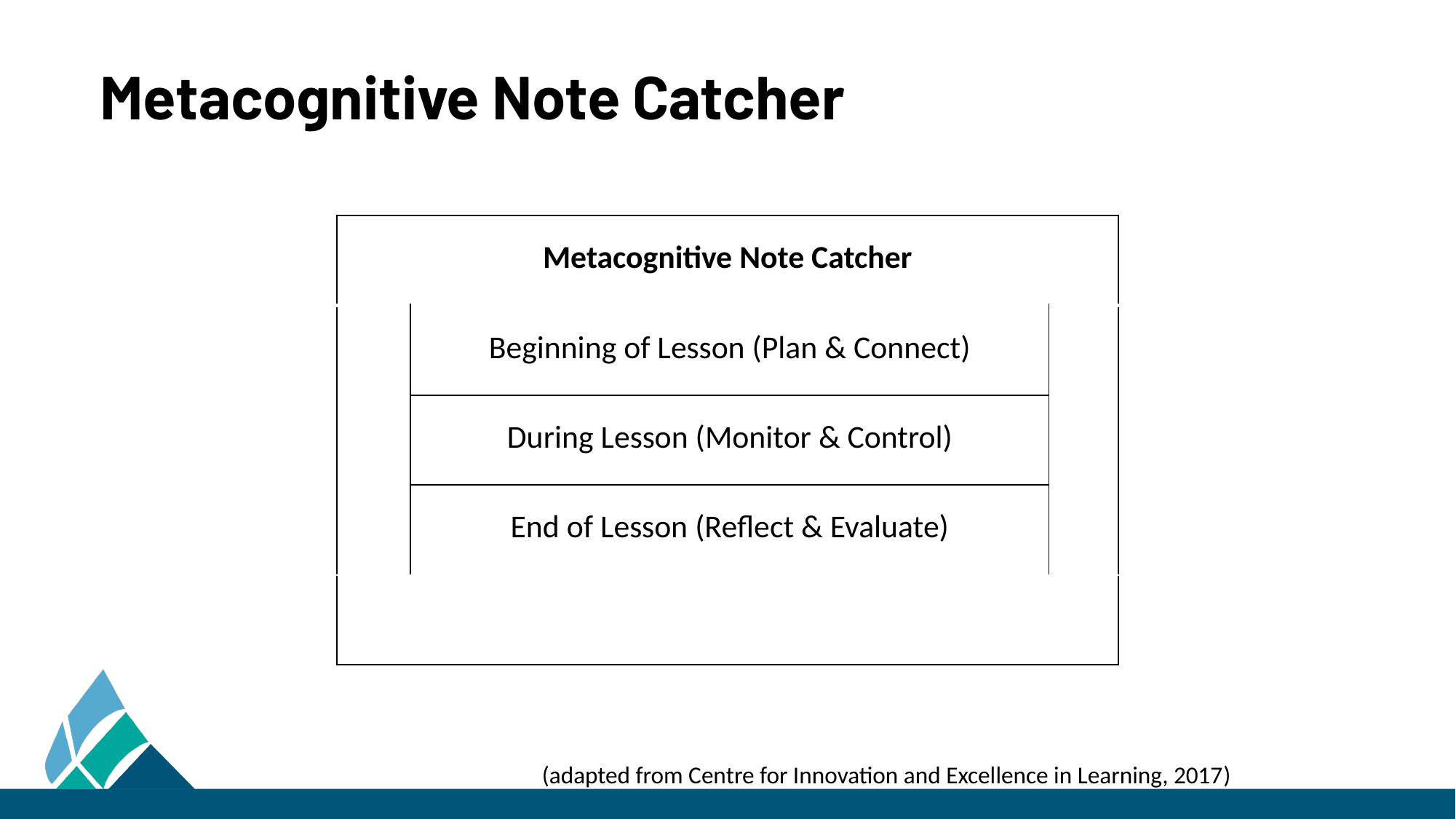

# Metacognitive Note Catcher
| Metacognitive Note Catcher |  |  |
| --- | --- | --- |
|  | Beginning of Lesson (Plan & Connect) |  |
|  | During Lesson (Monitor & Control) |  |
|  | End of Lesson (Reflect & Evaluate) |  |
|  |  |  |
(adapted from Centre for Innovation and Excellence in Learning, 2017)